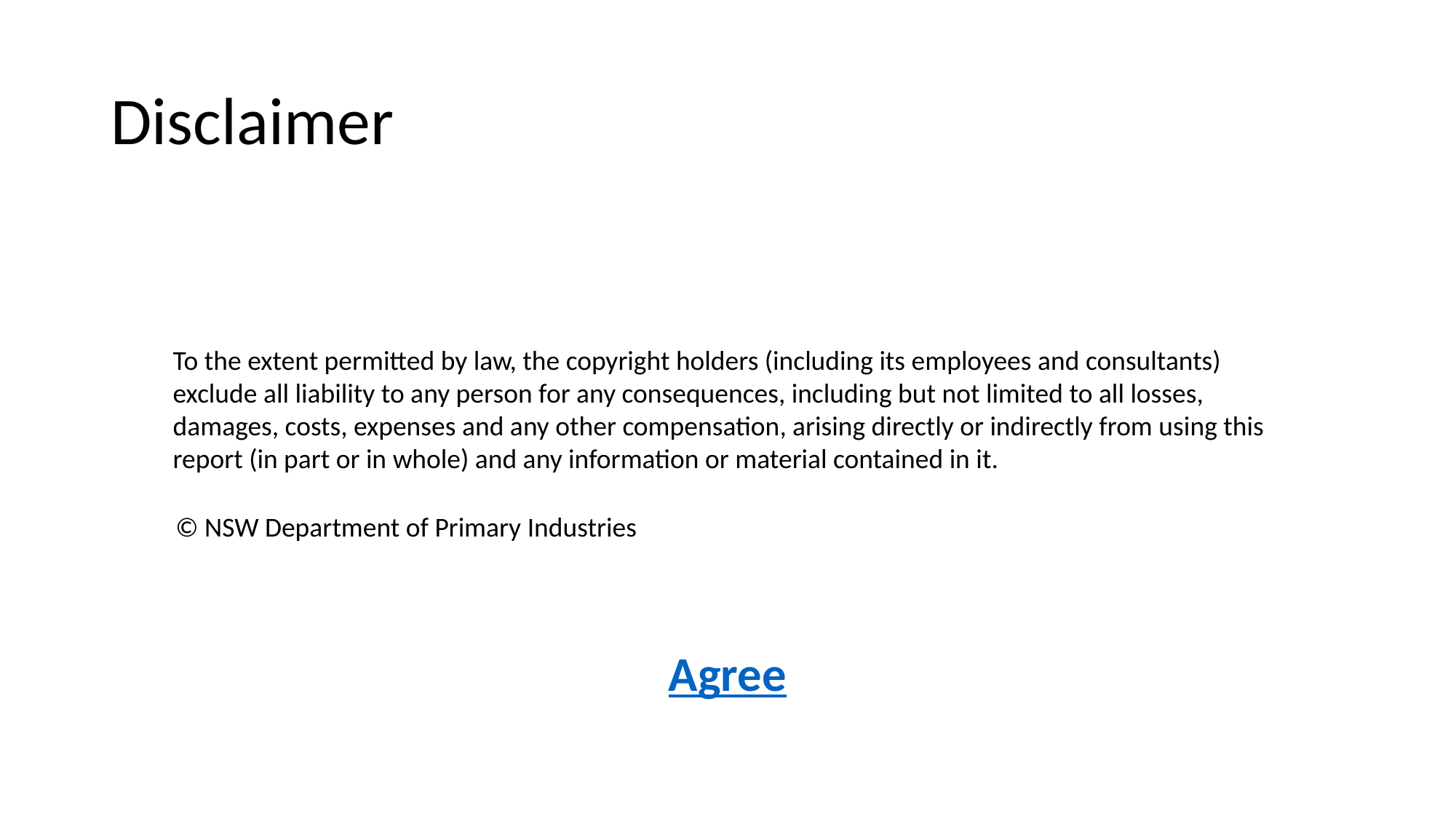

# Disclaimer
To the extent permitted by law, the copyright holders (including its employees and consultants) exclude all liability to any person for any consequences, including but not limited to all losses, damages, costs, expenses and any other compensation, arising directly or indirectly from using this report (in part or in whole) and any information or material contained in it.
© NSW Department of Primary Industries
Agree